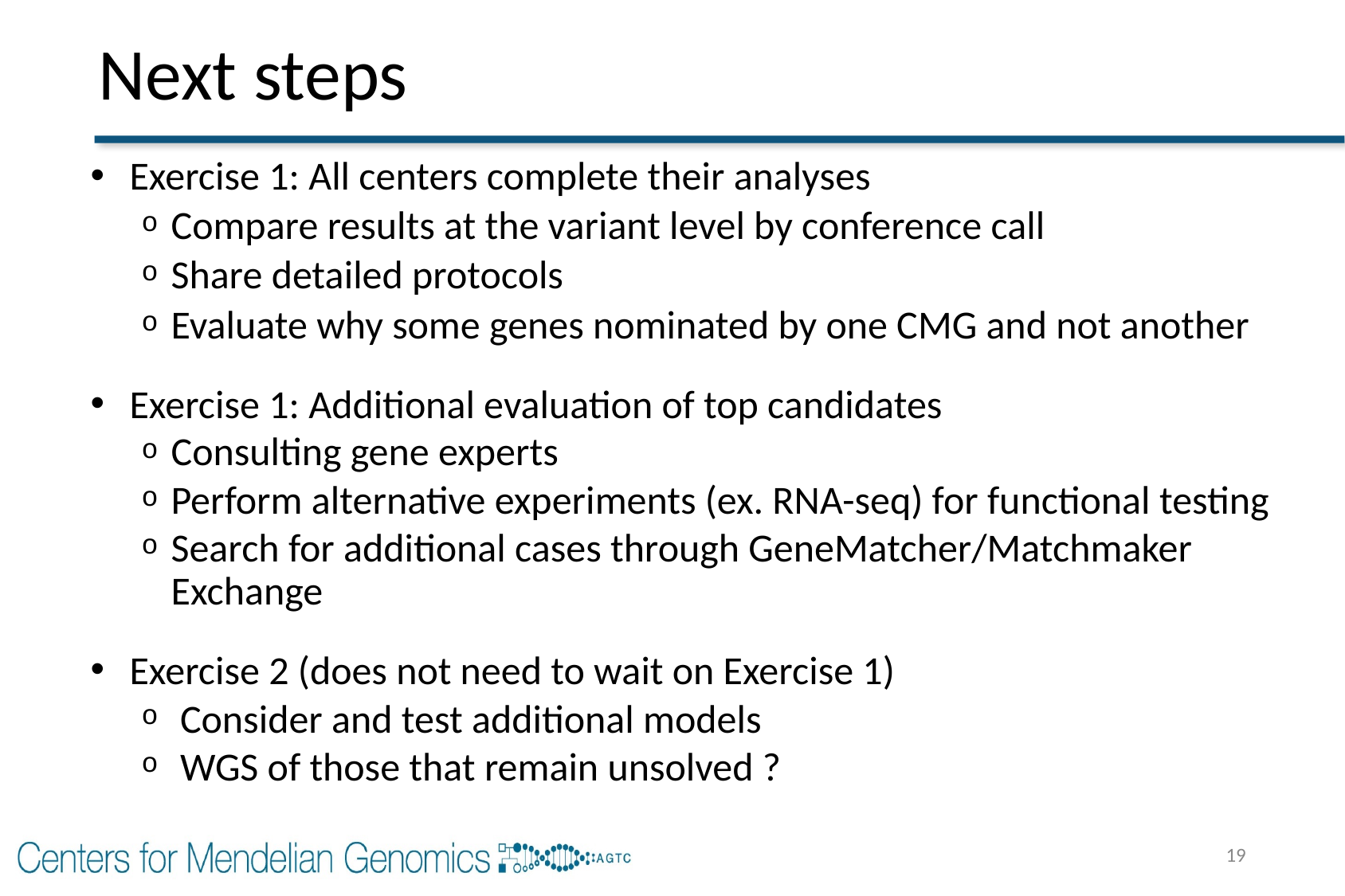

# Next steps

 Exercise 1: All centers complete their analyses
Compare results at the variant level by conference call
Share detailed protocols
Evaluate why some genes nominated by one CMG and not another
 Exercise 1: Additional evaluation of top candidates
Consulting gene experts
Perform alternative experiments (ex. RNA-seq) for functional testing
Search for additional cases through GeneMatcher/Matchmaker Exchange
 Exercise 2 (does not need to wait on Exercise 1)
 Consider and test additional models
 WGS of those that remain unsolved ?
19